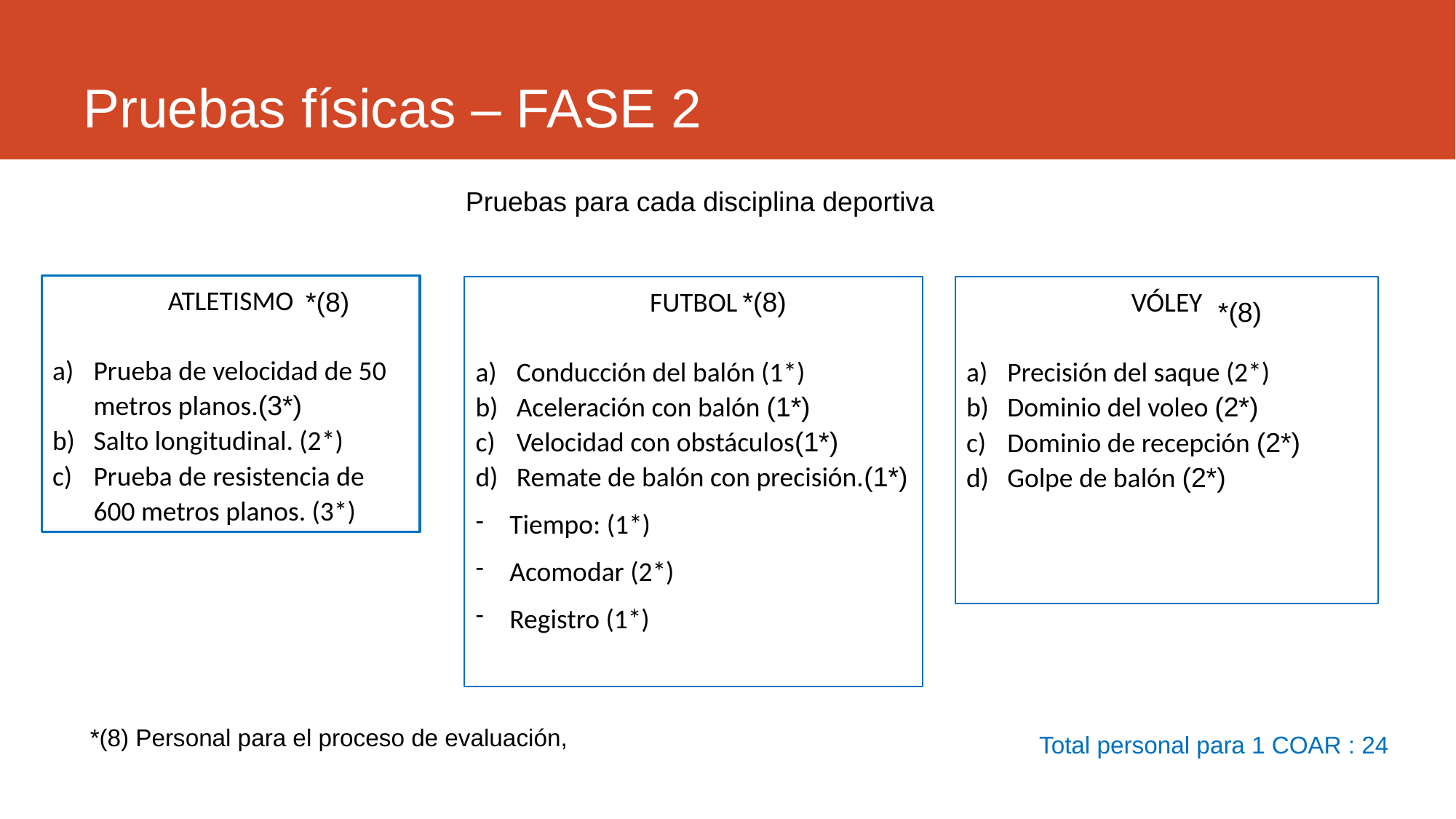

# Pruebas físicas – FASE 2
Pruebas para cada disciplina deportiva
ATLETISMO

Prueba de velocidad de 50 metros planos.(3*)
Salto longitudinal. (2*)
Prueba de resistencia de 600 metros planos. (3*)
FUTBOL

Conducción del balón (1*)
Aceleración con balón (1*)
Velocidad con obstáculos(1*)
Remate de balón con precisión.(1*)
Tiempo: (1*)
Acomodar (2*)
Registro (1*)

VÓLEY

Precisión del saque (2*)
Dominio del voleo (2*)
Dominio de recepción (2*)
Golpe de balón (2*)

*(8)
*(8)
*(8)
*(8) Personal para el proceso de evaluación,
Total personal para 1 COAR : 24